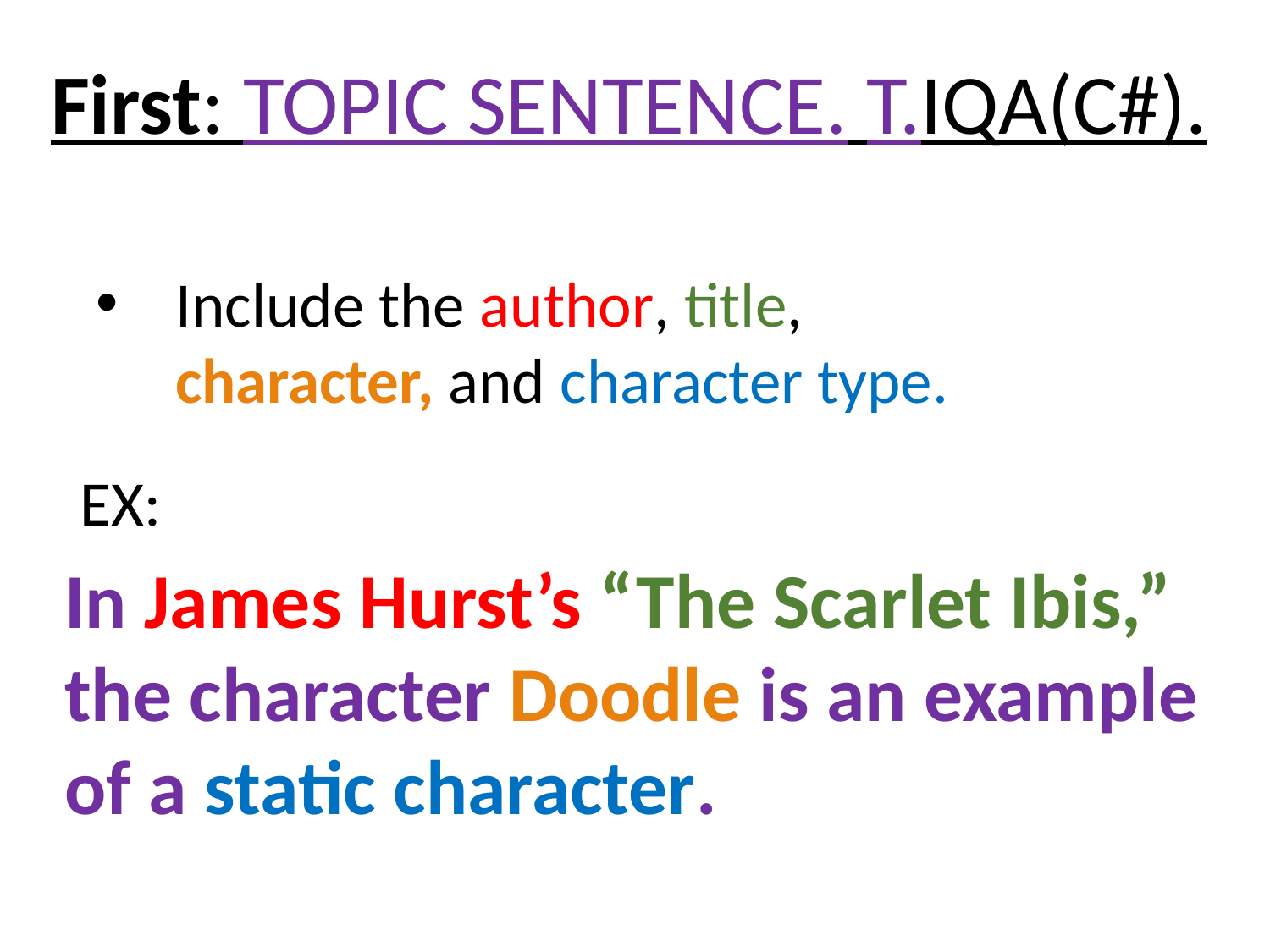

First: TOPIC SENTENCE. T.IQA(C#).

Include the author, title, character, and character type.
EX:
In James Hurst’s “The Scarlet Ibis,” the character Doodle is an example of a static character.